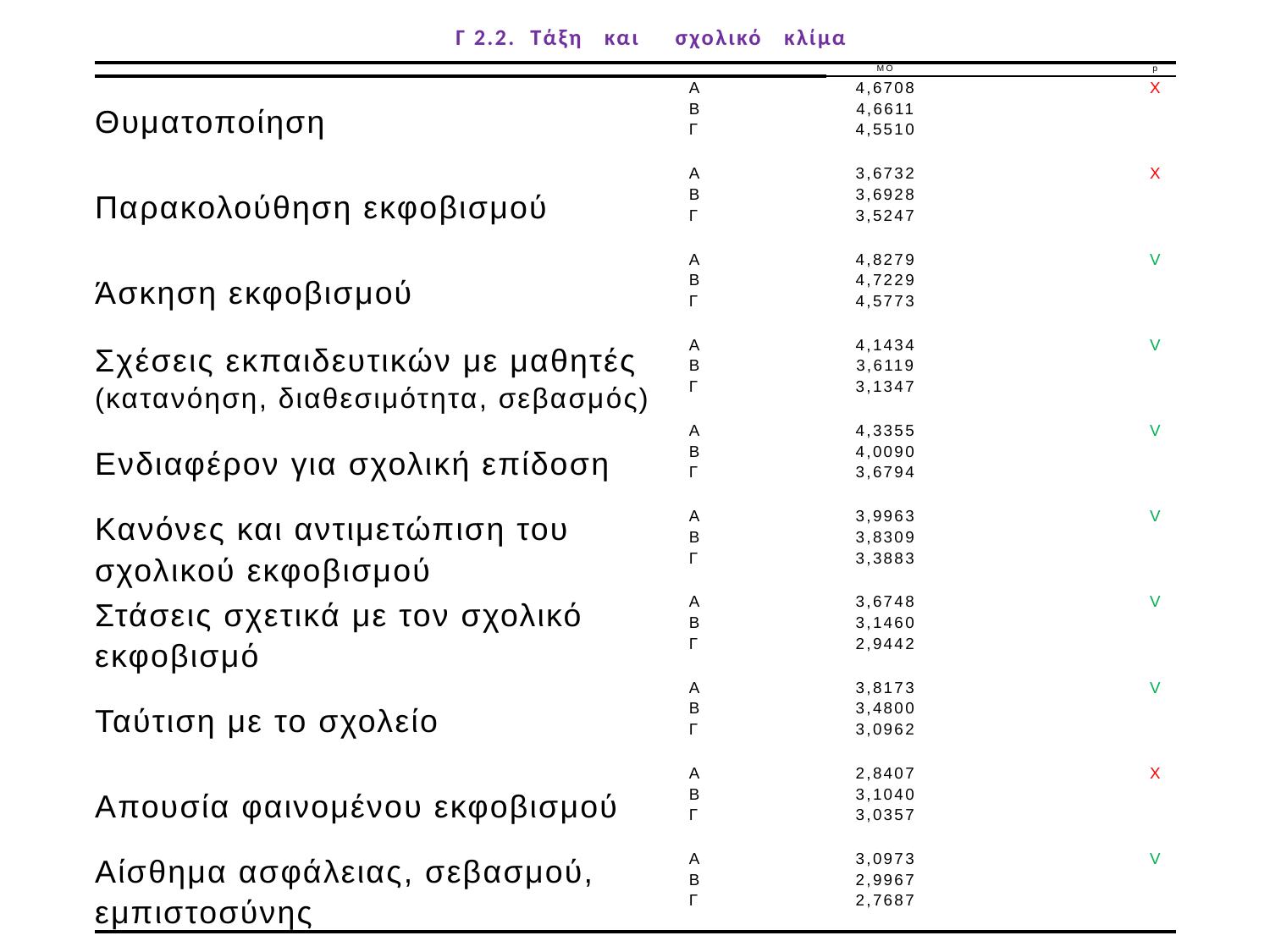

# Γ 2.2.  Τάξη   και     σχολικό   κλίμα
|  |  |  | MO |  |  |  | p |
| --- | --- | --- | --- | --- | --- | --- | --- |
| Θυματοποίηση | Α |  | 4,6708 |  |  |  | X |
|  | Β |  | 4,6611 |  |  |  |  |
|  | Γ |  | 4,5510 |  |  |  |  |
|  |  |  |  |  |  |  |  |
| Παρακολούθηση εκφοβισμού | Α |  | 3,6732 |  |  |  | X |
|  | Β |  | 3,6928 |  |  |  |  |
|  | Γ |  | 3,5247 |  |  |  |  |
|  |  |  |  |  |  |  |  |
| Άσκηση εκφοβισμού | Α |  | 4,8279 |  |  |  | V |
|  | Β |  | 4,7229 |  |  |  |  |
|  | Γ |  | 4,5773 |  |  |  |  |
|  |  |  |  |  |  |  |  |
| Σχέσεις εκπαιδευτικών με μαθητές (κατανόηση, διαθεσιμότητα, σεβασμός) | Α |  | 4,1434 |  |  |  | V |
|  | Β |  | 3,6119 |  |  |  |  |
|  | Γ |  | 3,1347 |  |  |  |  |
|  |  |  |  |  |  |  |  |
| Ενδιαφέρον για σχολική επίδοση | Α |  | 4,3355 |  |  |  | V |
|  | Β |  | 4,0090 |  |  |  |  |
|  | Γ |  | 3,6794 |  |  |  |  |
|  |  |  |  |  |  |  |  |
| Κανόνες και αντιμετώπιση του σχολικού εκφοβισμού | Α |  | 3,9963 |  |  |  | V |
|  | Β |  | 3,8309 |  |  |  |  |
|  | Γ |  | 3,3883 |  |  |  |  |
|  |  |  |  |  |  |  |  |
| Στάσεις σχετικά με τον σχολικό εκφοβισμό | Α |  | 3,6748 |  |  |  | V |
|  | Β |  | 3,1460 |  |  |  |  |
|  | Γ |  | 2,9442 |  |  |  |  |
|  |  |  |  |  |  |  |  |
| Ταύτιση με το σχολείο | Α |  | 3,8173 |  |  |  | V |
|  | Β |  | 3,4800 |  |  |  |  |
|  | Γ |  | 3,0962 |  |  |  |  |
|  |  |  |  |  |  |  |  |
| Απουσία φαινομένου εκφοβισμού | Α |  | 2,8407 |  |  |  | X |
|  | Β |  | 3,1040 |  |  |  |  |
|  | Γ |  | 3,0357 |  |  |  |  |
|  |  |  |  |  |  |  |  |
| Αίσθημα ασφάλειας, σεβασμού, εμπιστοσύνης | Α |  | 3,0973 |  |  |  | V |
|  | Β |  | 2,9967 |  |  |  |  |
|  | Γ |  | 2,7687 |  |  |  |  |
|  |  |  |  |  |  |  |  |